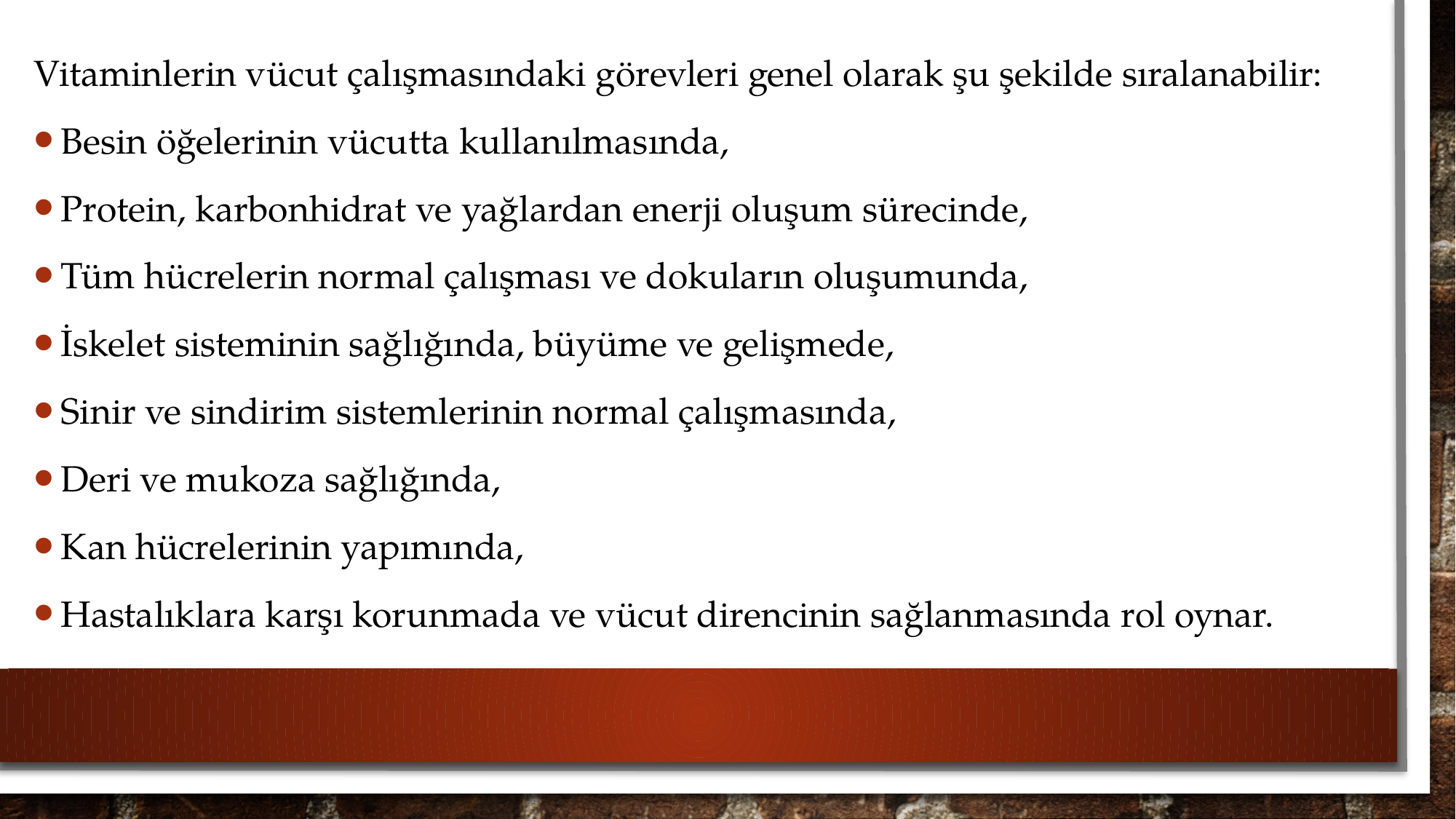

#
Vitaminlerin vücut çalışmasındaki görevleri genel olarak şu şekilde sıralanabilir:
Besin öğelerinin vücutta kullanılmasında,
Protein, karbonhidrat ve yağlardan enerji oluşum sürecinde,
Tüm hücrelerin normal çalışması ve dokuların oluşumunda,
İskelet sisteminin sağlığında, büyüme ve gelişmede,
Sinir ve sindirim sistemlerinin normal çalışmasında,
Deri ve mukoza sağlığında,
Kan hücrelerinin yapımında,
Hastalıklara karşı korunmada ve vücut direncinin sağlanmasında rol oynar.